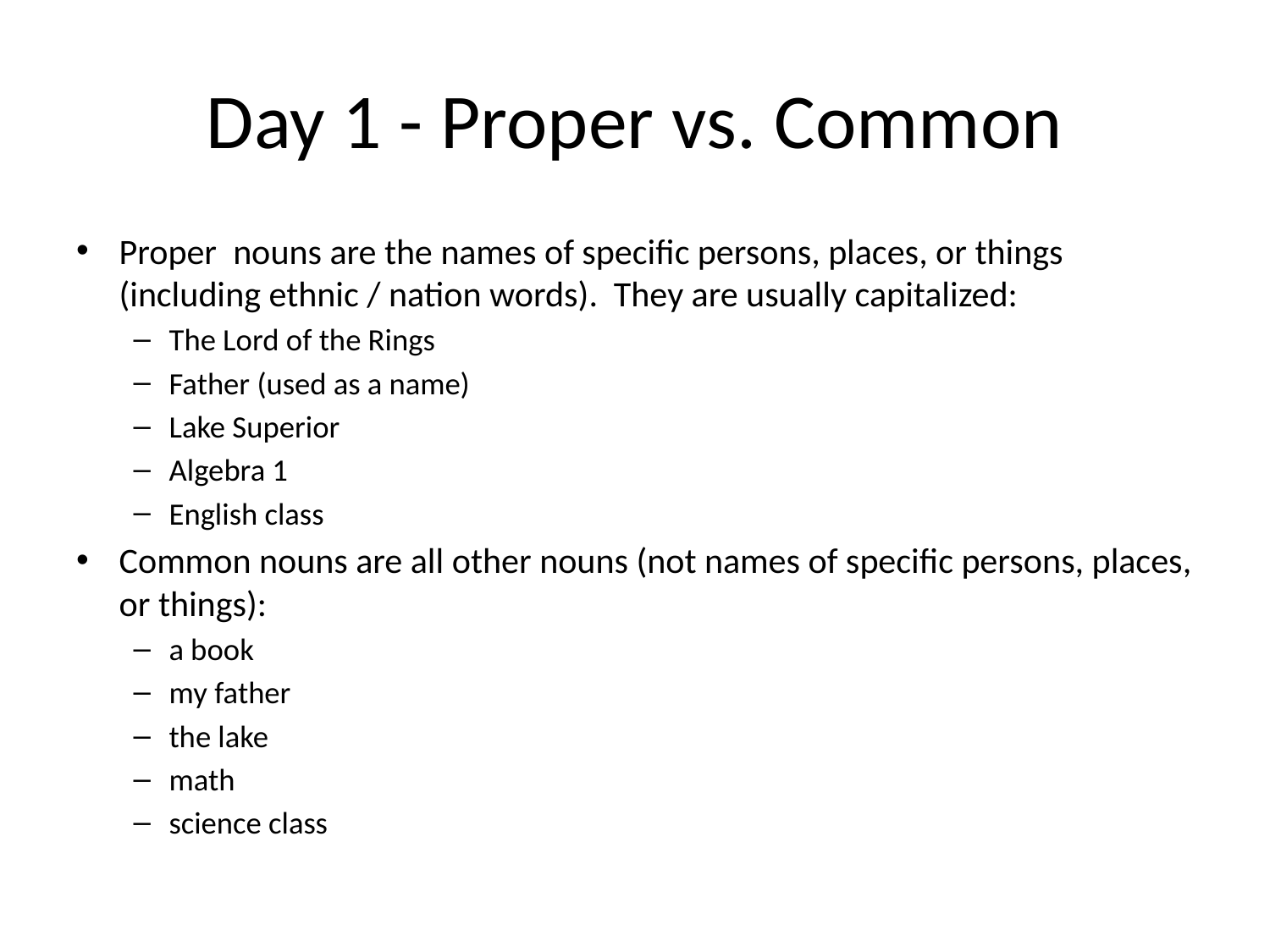

# Day 1 - Proper vs. Common
Proper  nouns are the names of specific persons, places, or things (including ethnic / nation words).  They are usually capitalized:
The Lord of the Rings
Father (used as a name)
Lake Superior
Algebra 1
English class
Common nouns are all other nouns (not names of specific persons, places, or things):
a book
my father
the lake
math
science class